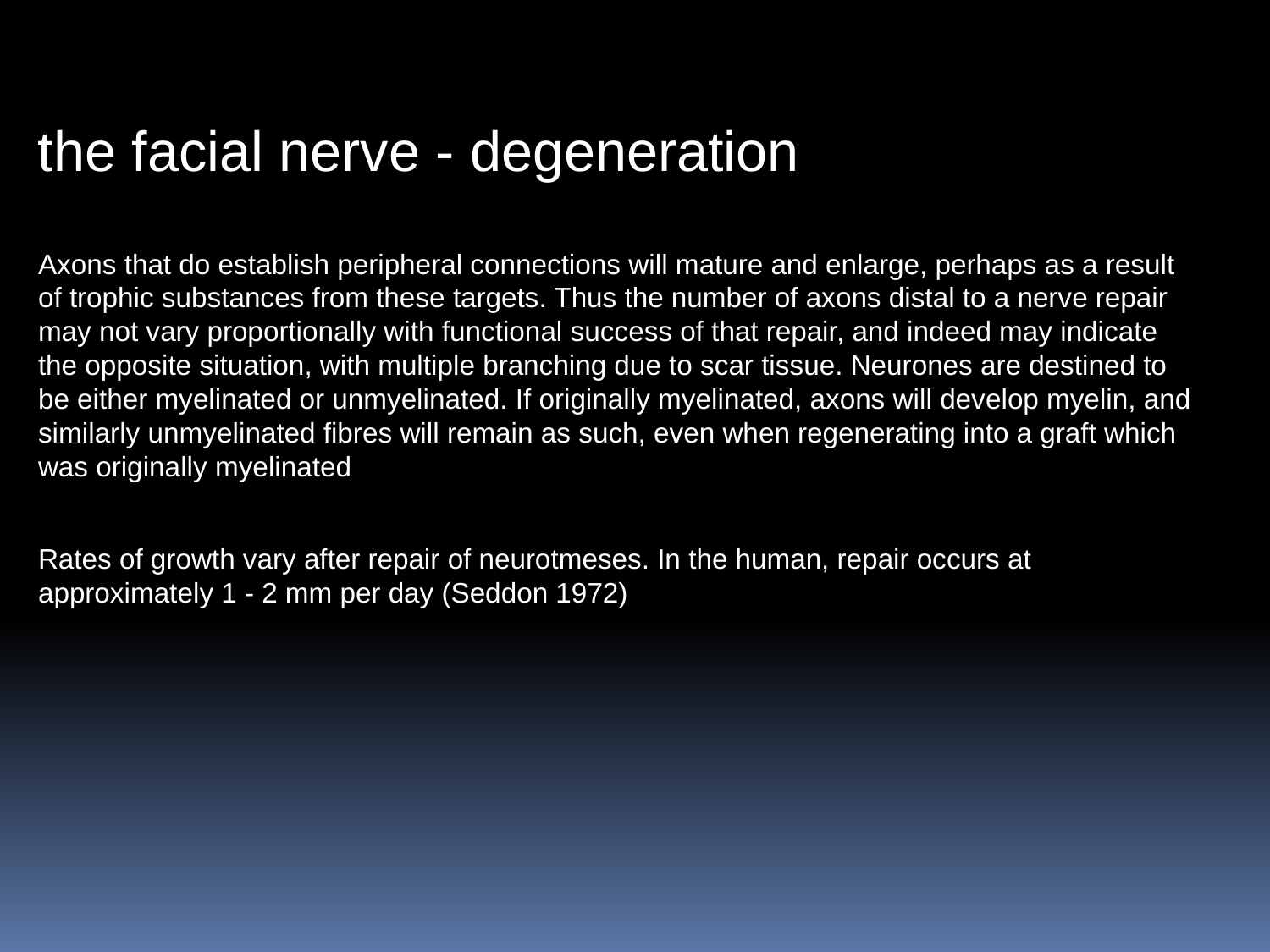

the facial nerve - degeneration
Axons that do establish peripheral connections will mature and enlarge, perhaps as a result of trophic substances from these targets. Thus the number of axons distal to a nerve repair may not vary proportionally with functional success of that repair, and indeed may indicate the opposite situation, with multiple branching due to scar tissue. Neurones are destined to be either myelinated or unmyelinated. If originally myelinated, axons will develop myelin, and similarly unmyelinated fibres will remain as such, even when regenerating into a graft which was originally myelinated

Rates of growth vary after repair of neurotmeses. In the human, repair occurs at approximately 1 - 2 mm per day (Seddon 1972)